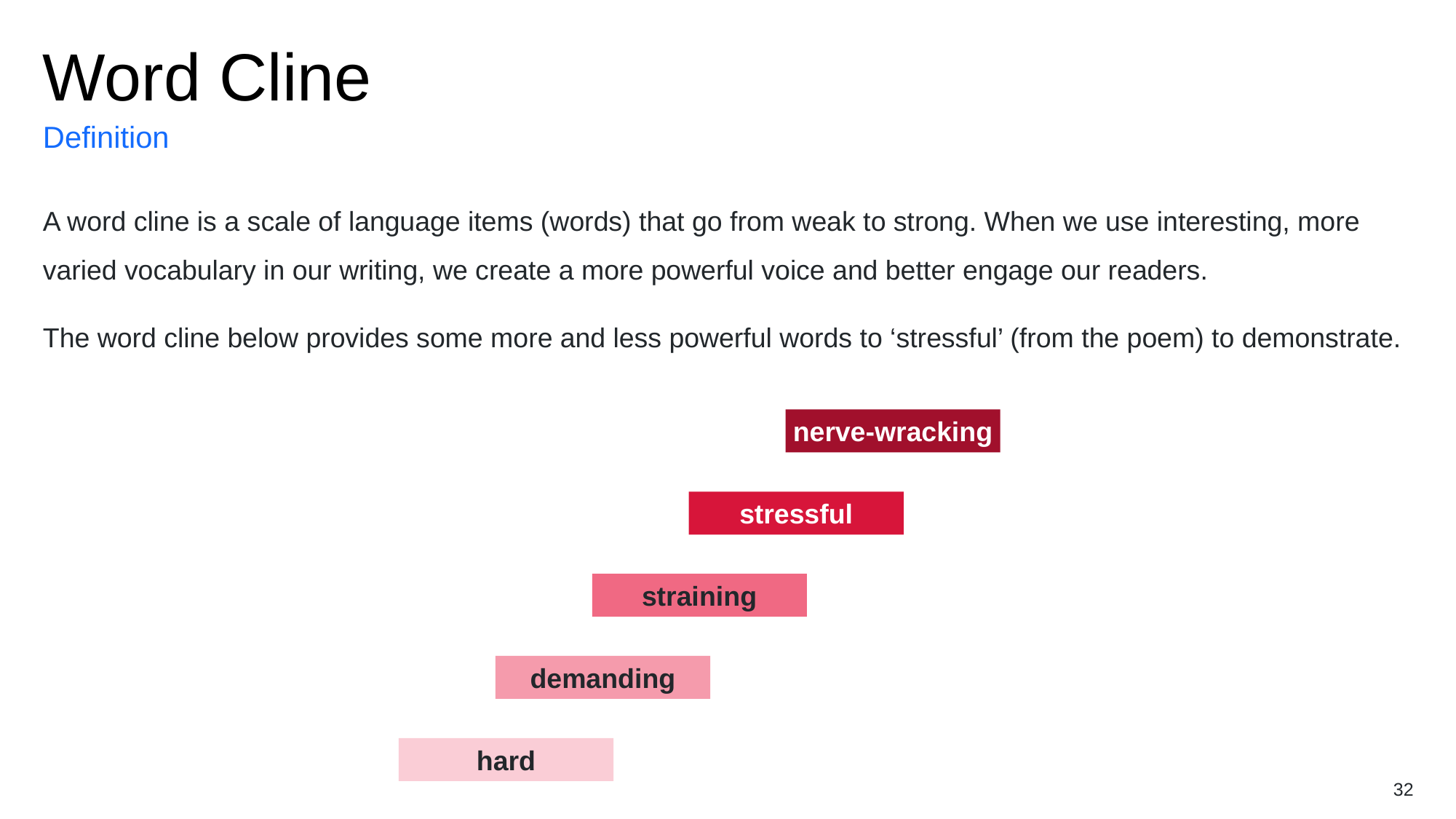

# Word Cline
Definition
A word cline is a scale of language items (words) that go from weak to strong. When we use interesting, more varied vocabulary in our writing, we create a more powerful voice and better engage our readers.
The word cline below provides some more and less powerful words to ‘stressful’ (from the poem) to demonstrate.
nerve-wracking
stressful
straining
demanding
hard
32